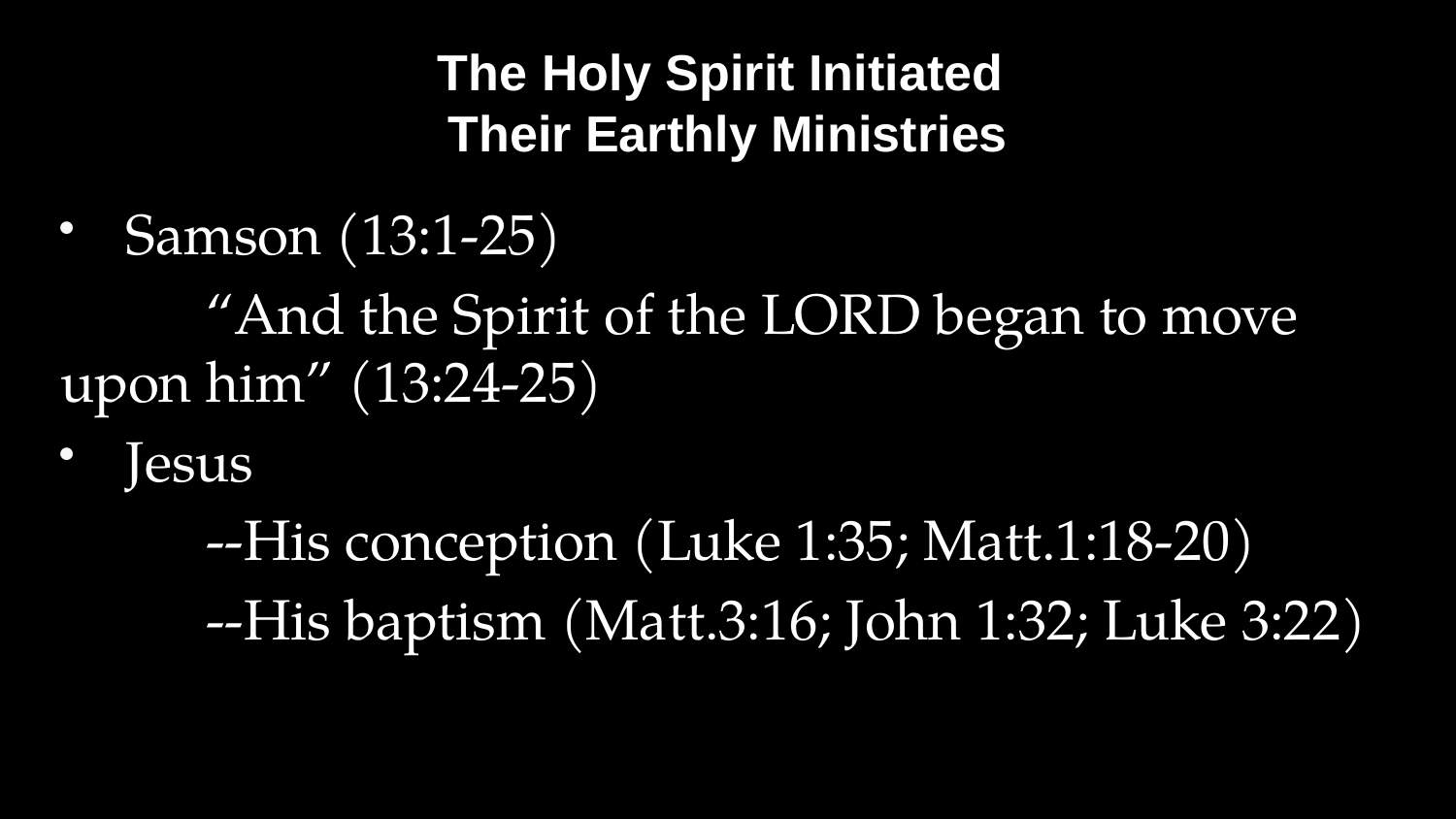

# The Holy Spirit Initiated Their Earthly Ministries
Samson (13:1-25)
	“And the Spirit of the LORD began to move upon him” (13:24-25)
Jesus
 	--His conception (Luke 1:35; Matt.1:18-20)
 	--His baptism (Matt.3:16; John 1:32; Luke 3:22)